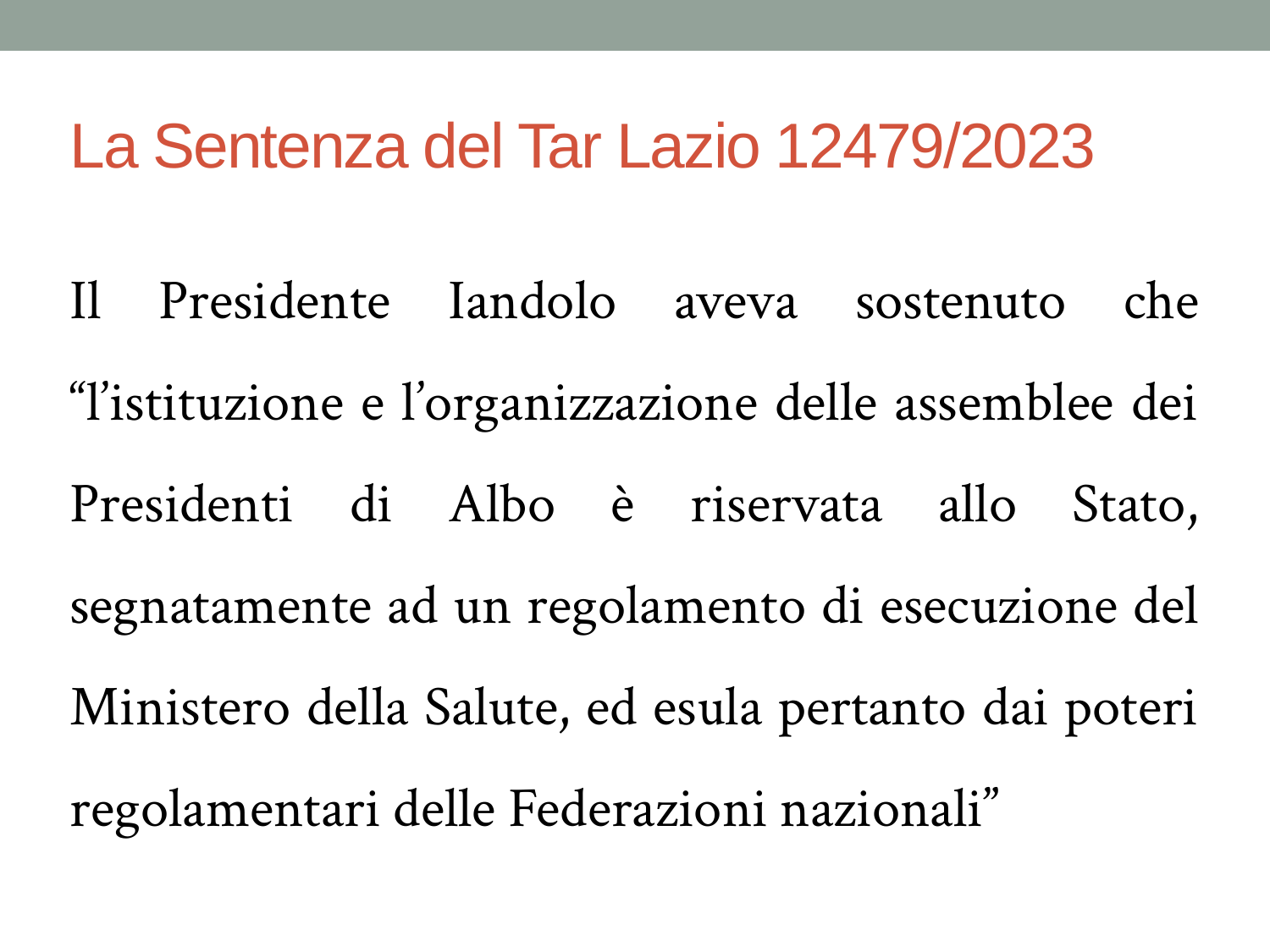

# La Sentenza del Tar Lazio 12479/2023
Il Presidente Iandolo aveva sostenuto che “l’istituzione e l’organizzazione delle assemblee dei Presidenti di Albo è riservata allo Stato, segnatamente ad un regolamento di esecuzione del Ministero della Salute, ed esula pertanto dai poteri regolamentari delle Federazioni nazionali”